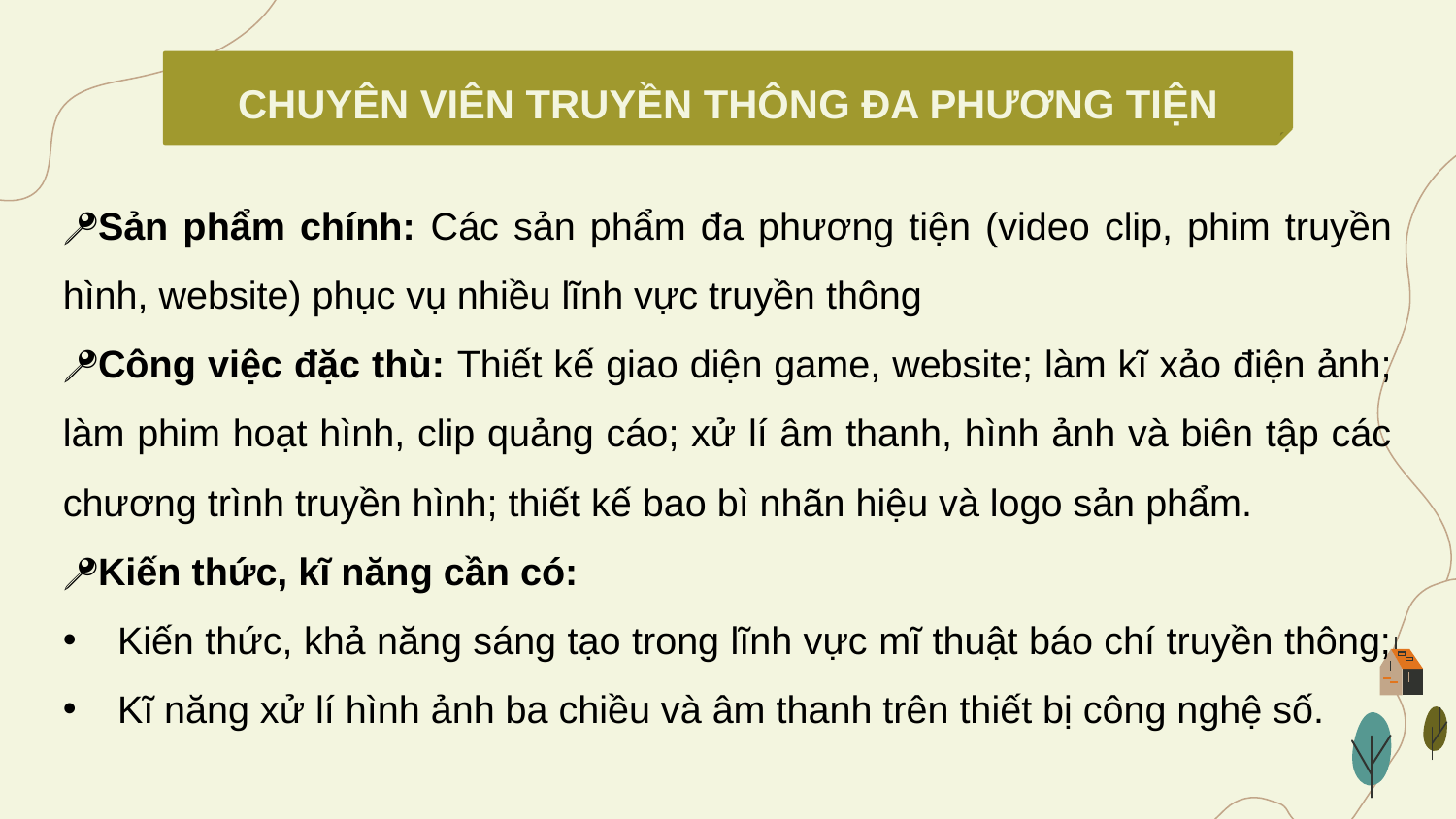

CHUYÊN VIÊN TRUYỀN THÔNG ĐA PHƯƠNG TIỆN
📍Sản phẩm chính: Các sản phẩm đa phương tiện (video clip, phim truyền hình, website) phục vụ nhiều lĩnh vực truyền thông
📍Công việc đặc thù: Thiết kế giao diện game, website; làm kĩ xảo điện ảnh; làm phim hoạt hình, clip quảng cáo; xử lí âm thanh, hình ảnh và biên tập các chương trình truyền hình; thiết kế bao bì nhãn hiệu và logo sản phẩm.
📍Kiến thức, kĩ năng cần có:
Kiến thức, khả năng sáng tạo trong lĩnh vực mĩ thuật báo chí truyền thông;
Kĩ năng xử lí hình ảnh ba chiều và âm thanh trên thiết bị công nghệ số.